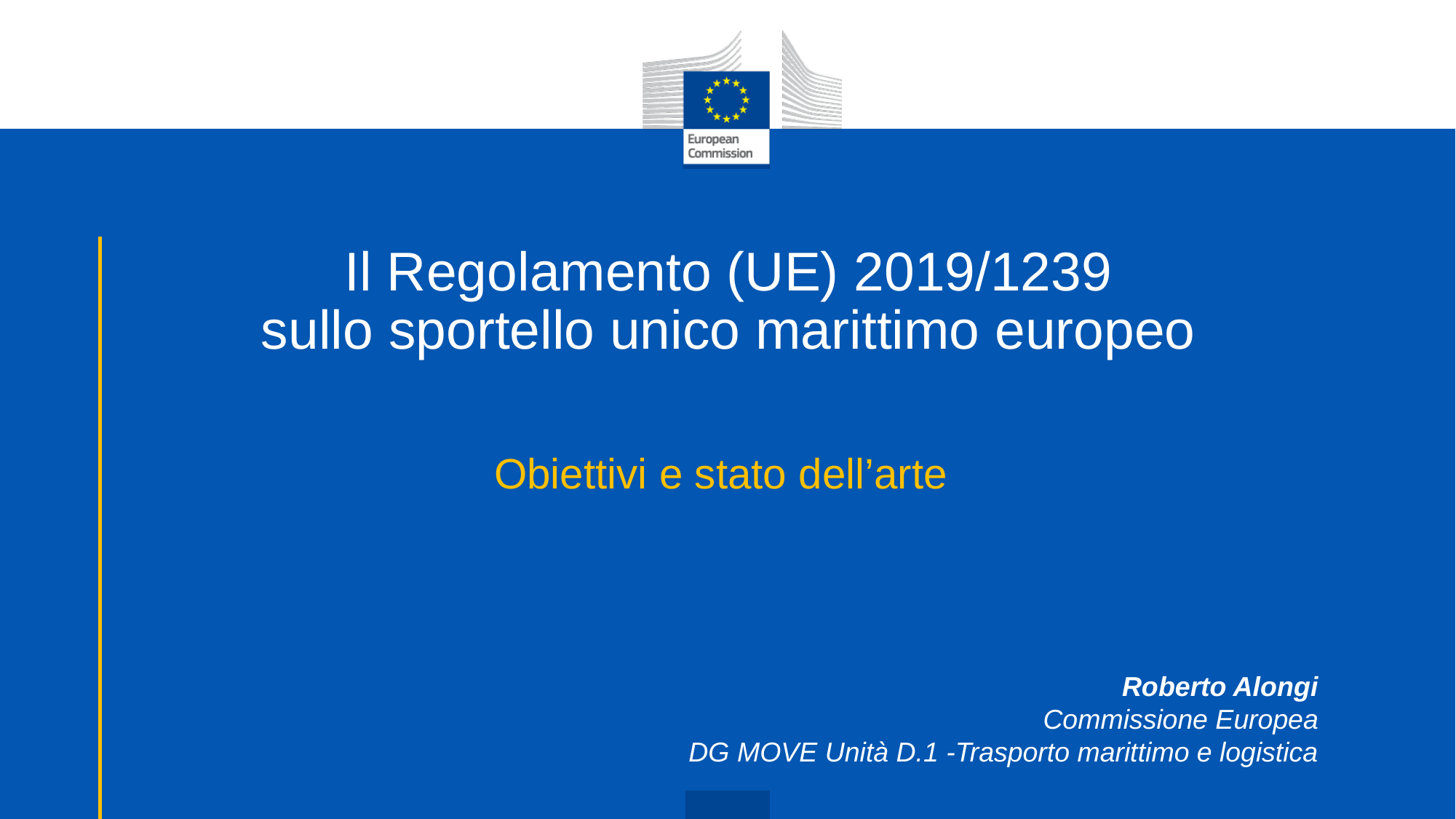

# Il Regolamento (UE) 2019/1239 sullo sportello unico marittimo europeo
Obiettivi e stato dell’arte
Roberto Alongi
Commissione Europea
DG MOVE Unità D.1 -Trasporto marittimo e logistica